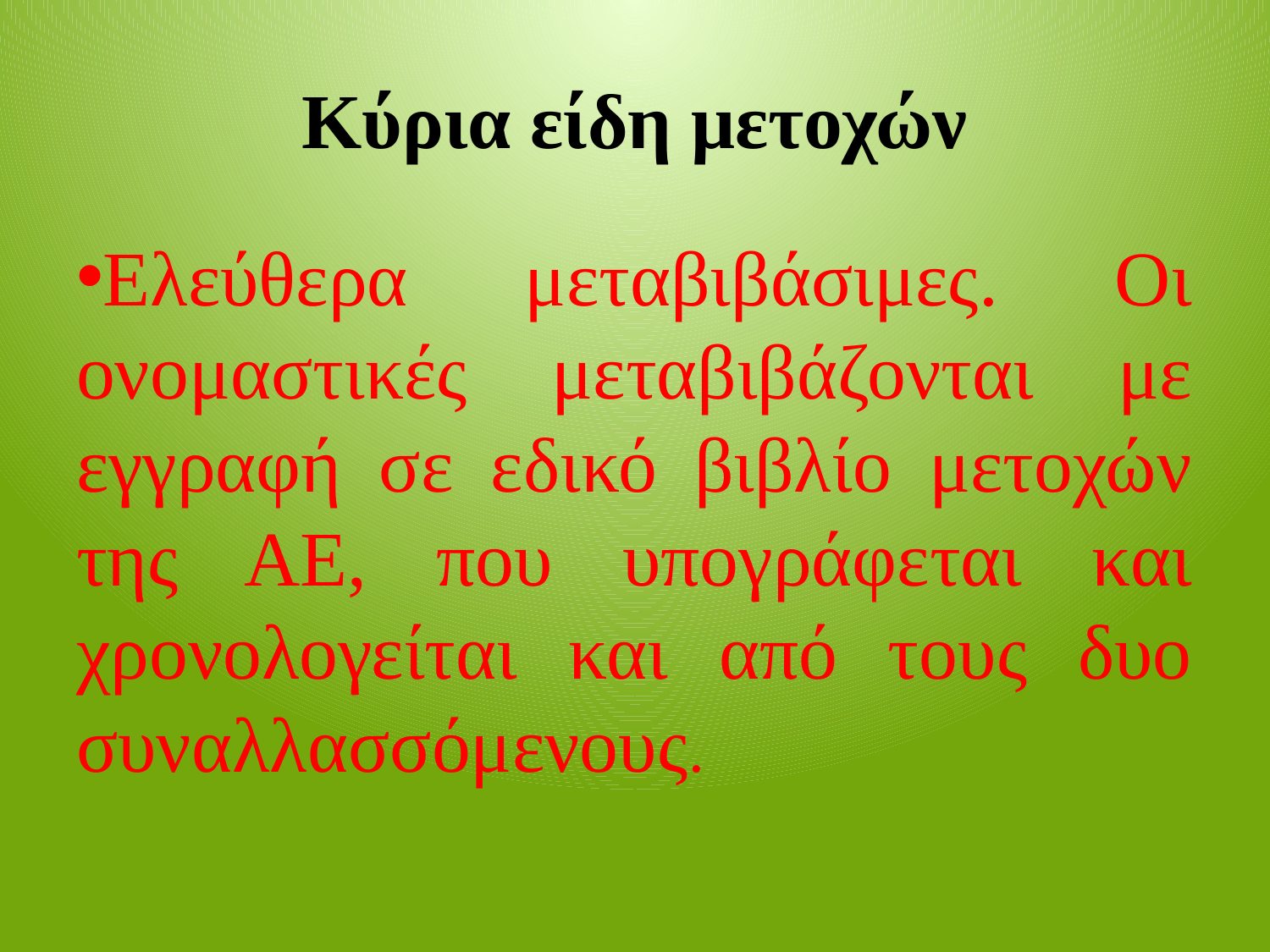

# Κύρια είδη μετοχών
Ελεύθερα μεταβιβάσιμες. Οι ονομαστικές μεταβιβάζονται με εγγραφή σε εδικό βιβλίο μετοχών της ΑΕ, που υπογράφεται και χρονολογείται και από τους δυο συναλλασσόμενους.